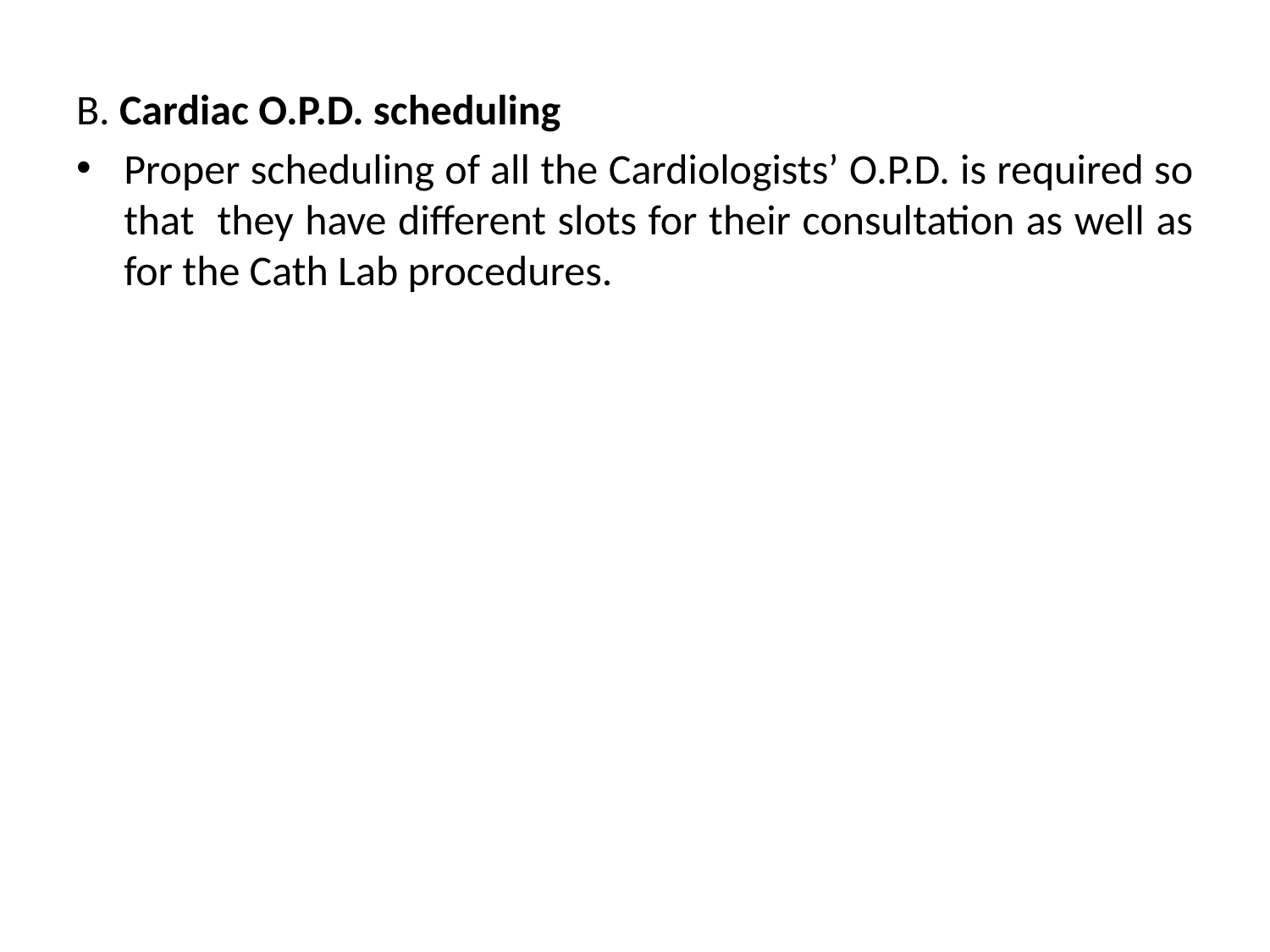

B. Cardiac O.P.D. scheduling
Proper scheduling of all the Cardiologists’ O.P.D. is required so that  they have different slots for their consultation as well as for the Cath Lab procedures.